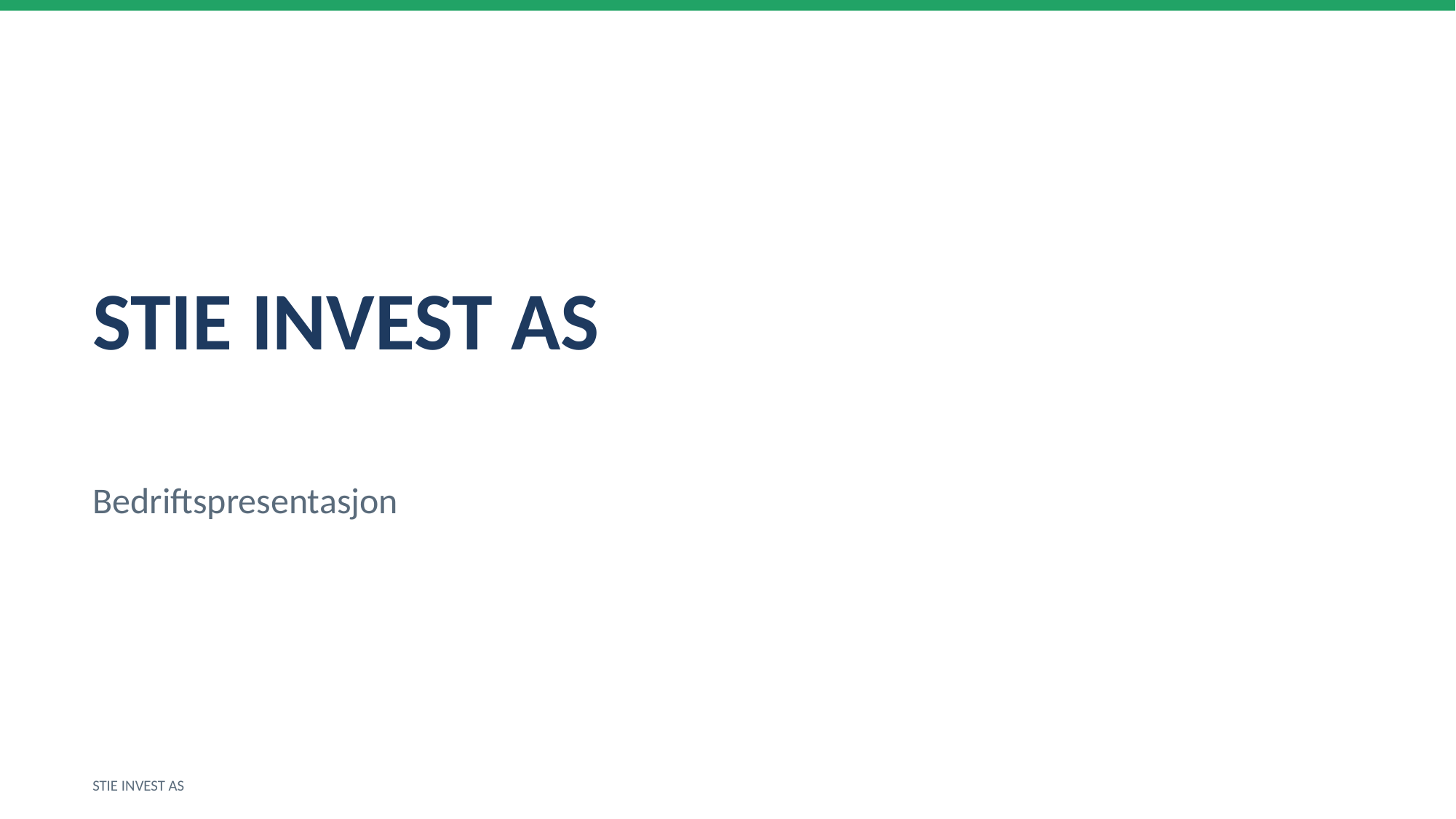

STIE INVEST AS
Bedriftspresentasjon
STIE INVEST AS